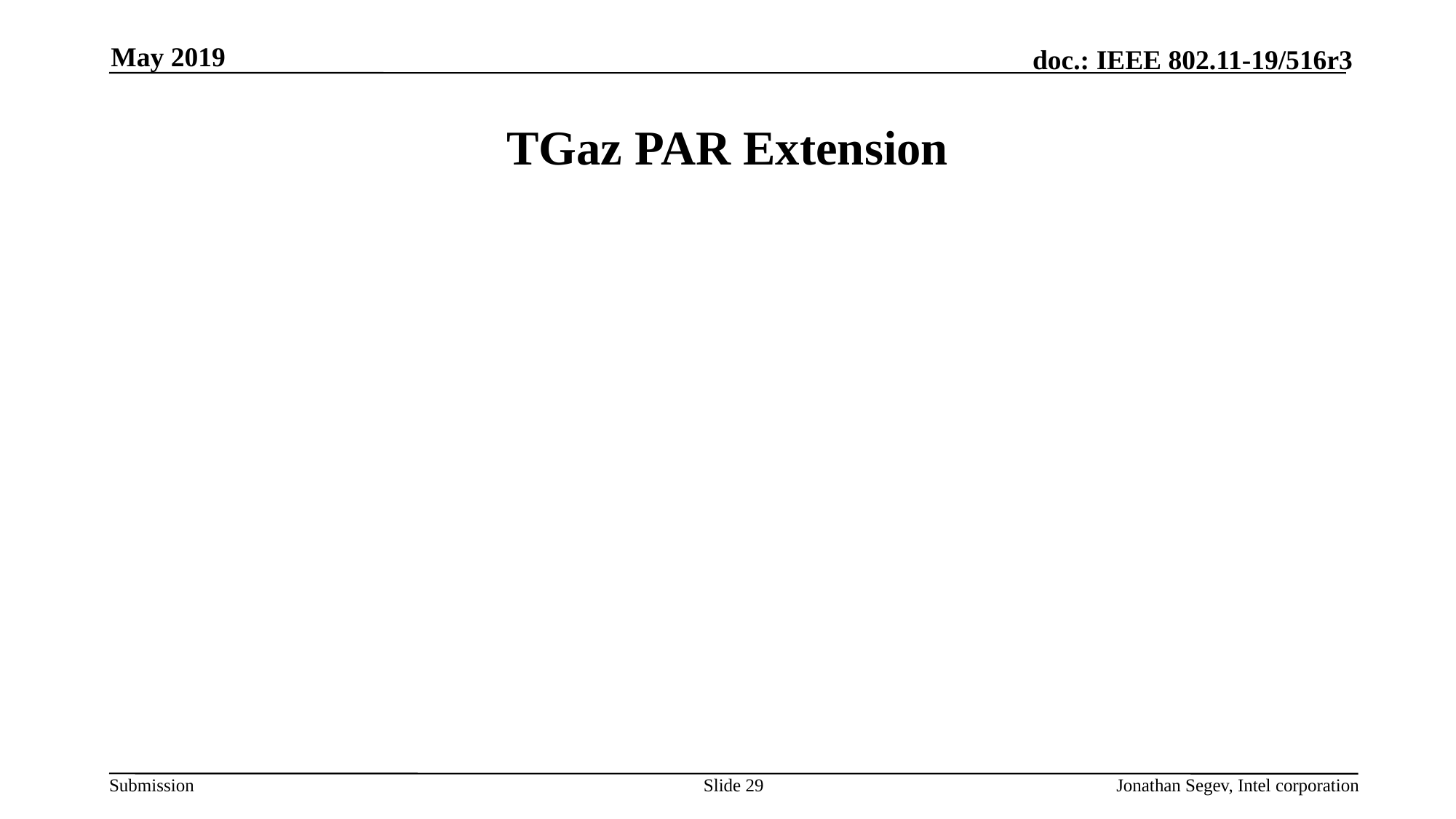

May 2019
# TGaz PAR Extension

Slide 29
Jonathan Segev, Intel corporation